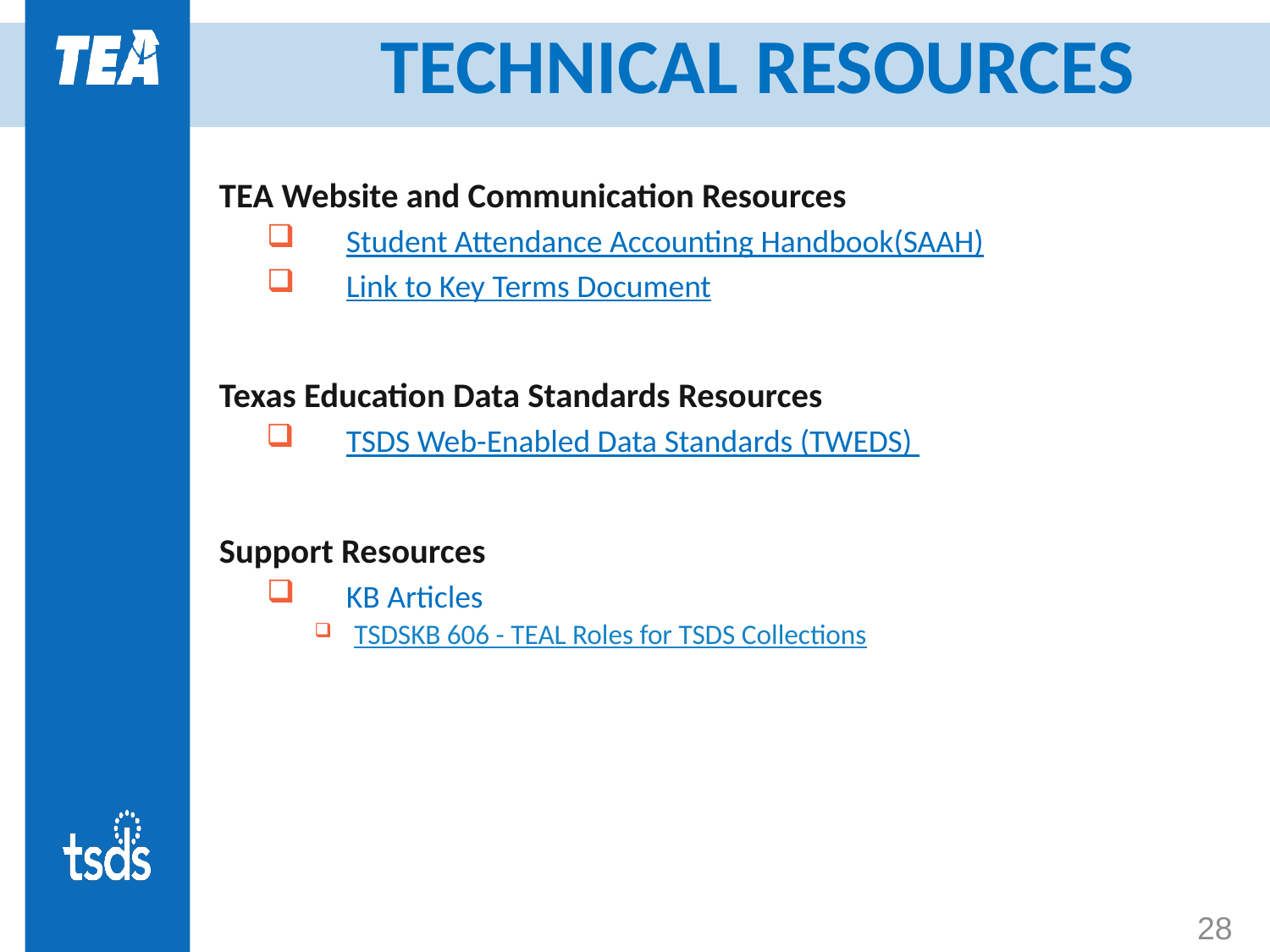

# TECHNICAL RESOURCES
TEA Website and Communication Resources
Student Attendance Accounting Handbook(SAAH)
Link to Key Terms Document

Texas Education Data Standards Resources
TSDS Web-Enabled Data Standards (TWEDS)

Support Resources
KB Articles
TSDSKB 606 - TEAL Roles for TSDS Collections
28